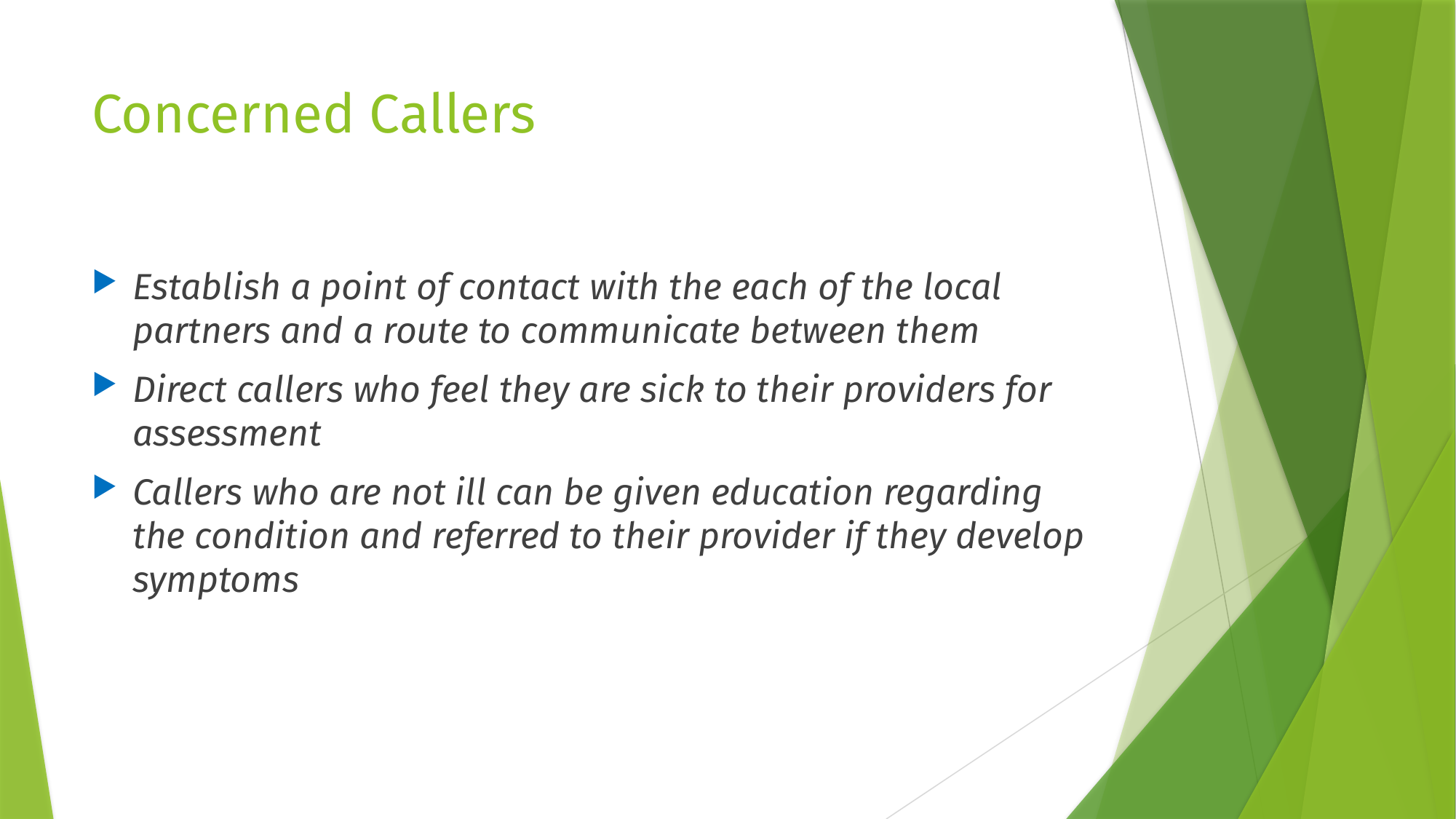

# Concerned Callers
Establish a point of contact with the each of the local partners and a route to communicate between them
Direct callers who feel they are sick to their providers for assessment
Callers who are not ill can be given education regarding the condition and referred to their provider if they develop symptoms